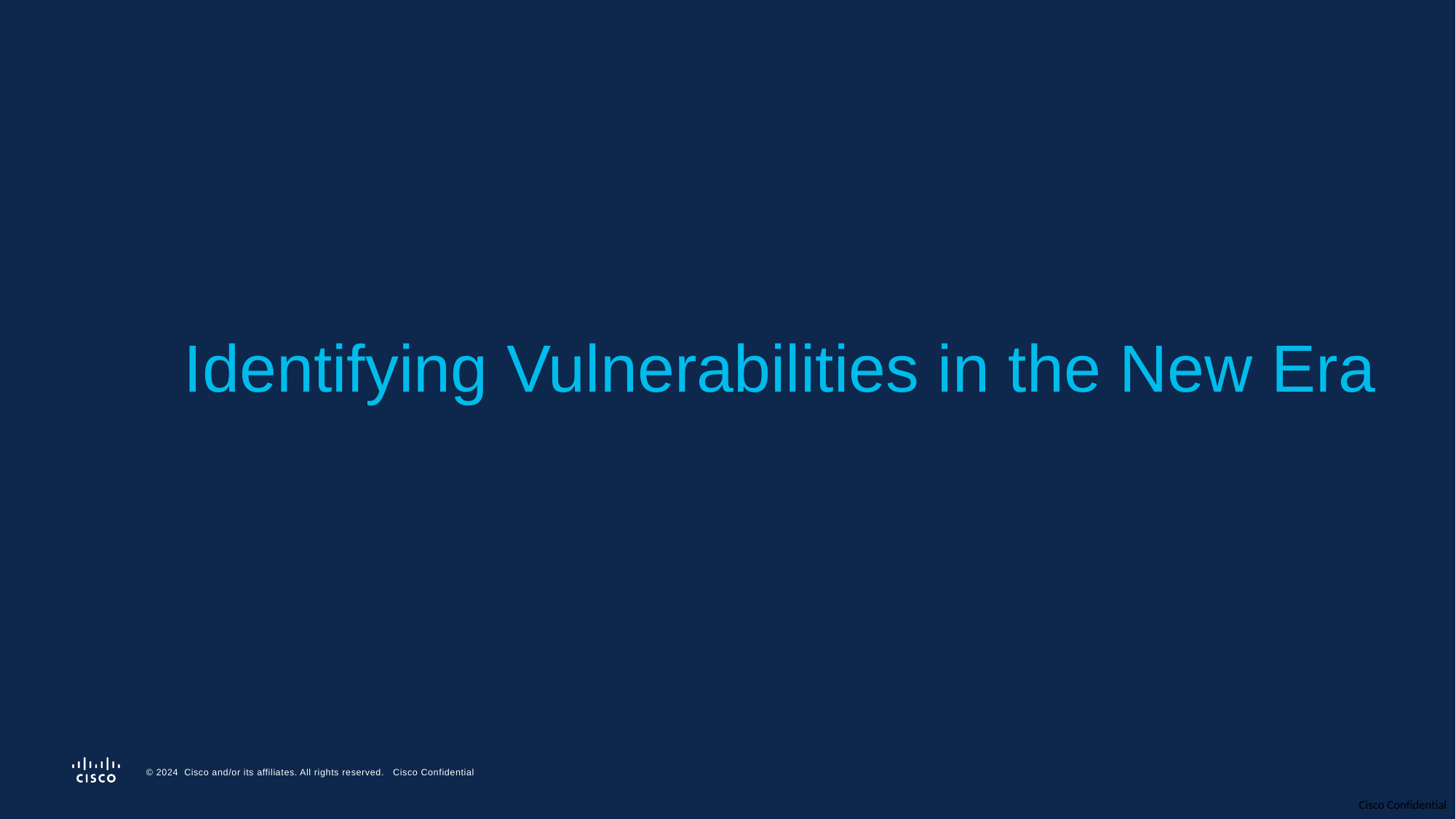

# Identifying Vulnerabilities in the New Era